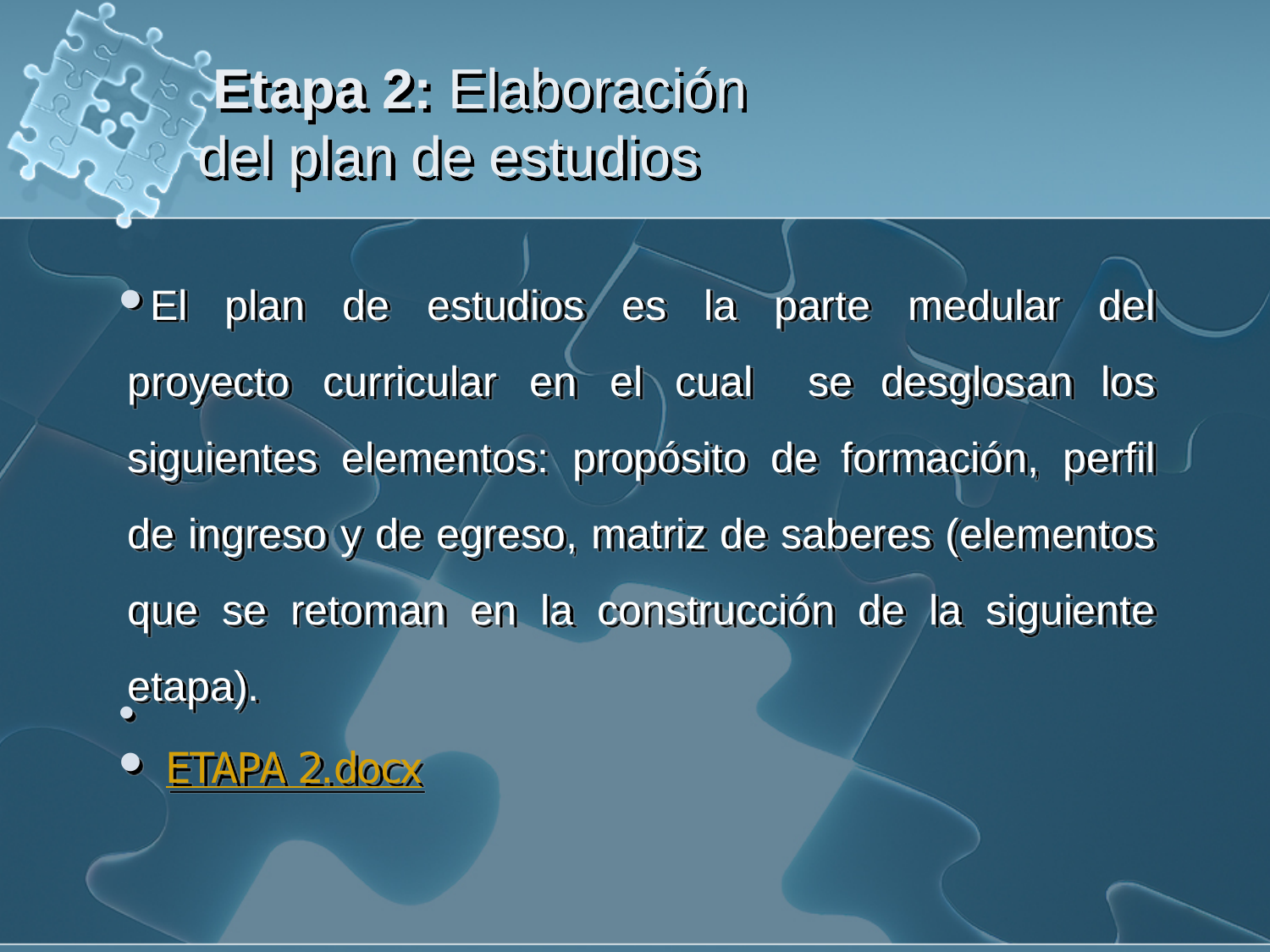

# Etapa 2: Elaboración del plan de estudios
El plan de estudios es la parte medular del proyecto curricular en el cual  se desglosan los siguientes elementos: propósito de formación, perfil de ingreso y de egreso, matriz de saberes (elementos que se retoman en la construcción de la siguiente etapa).

ETAPA 2.docx